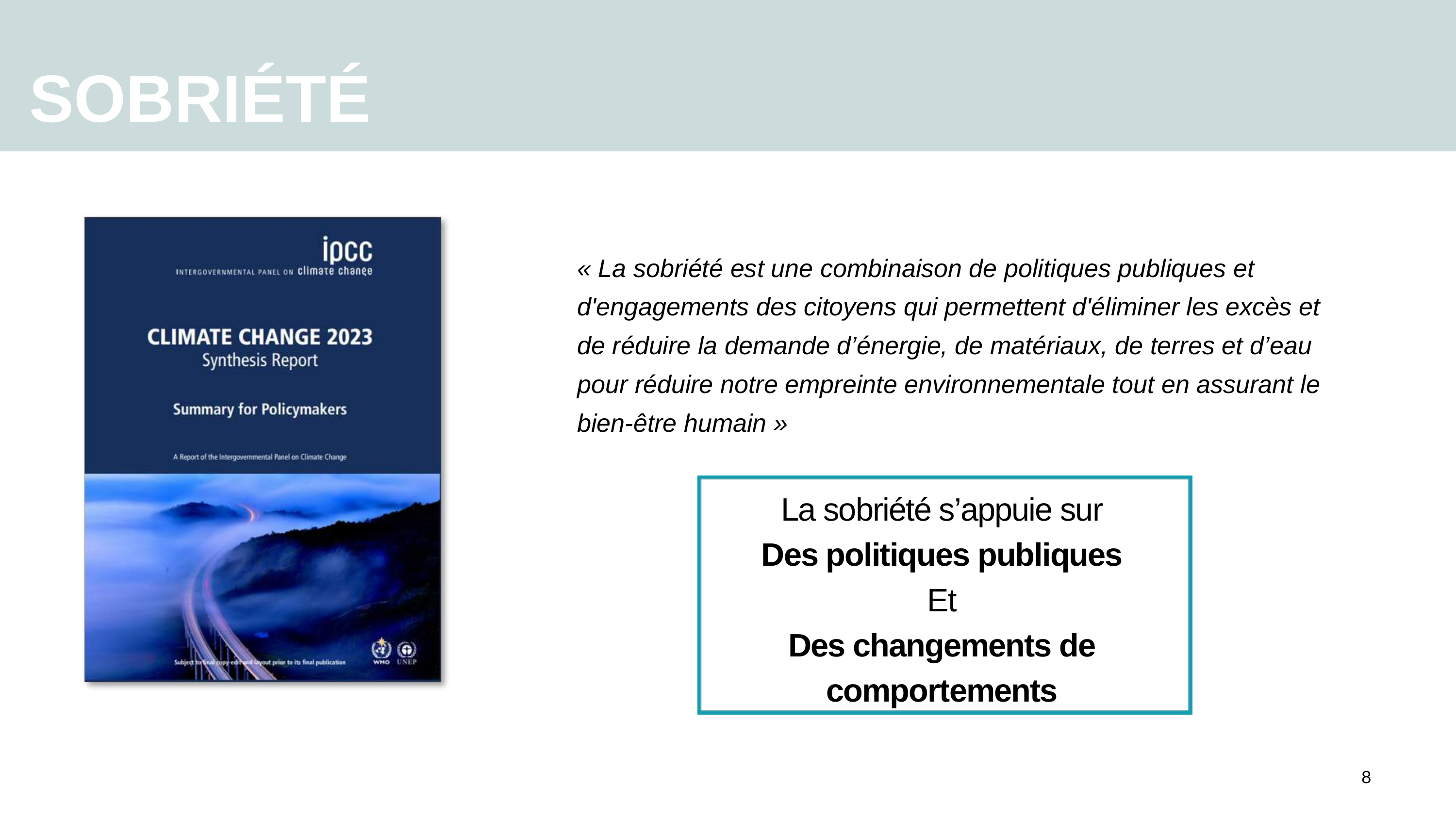

SOBRIÉTÉ

« La sobriété est une combinaison de politiques publiques et d'engagements des citoyens qui permettent d'éliminer les excès et de réduire la demande d’énergie, de matériaux, de terres et d’eau pour réduire notre empreinte environnementale tout en assurant le bien-être humain »

La sobriété s’appuie sur
Des politiques publiques
Et
Des changements de
comportements

8